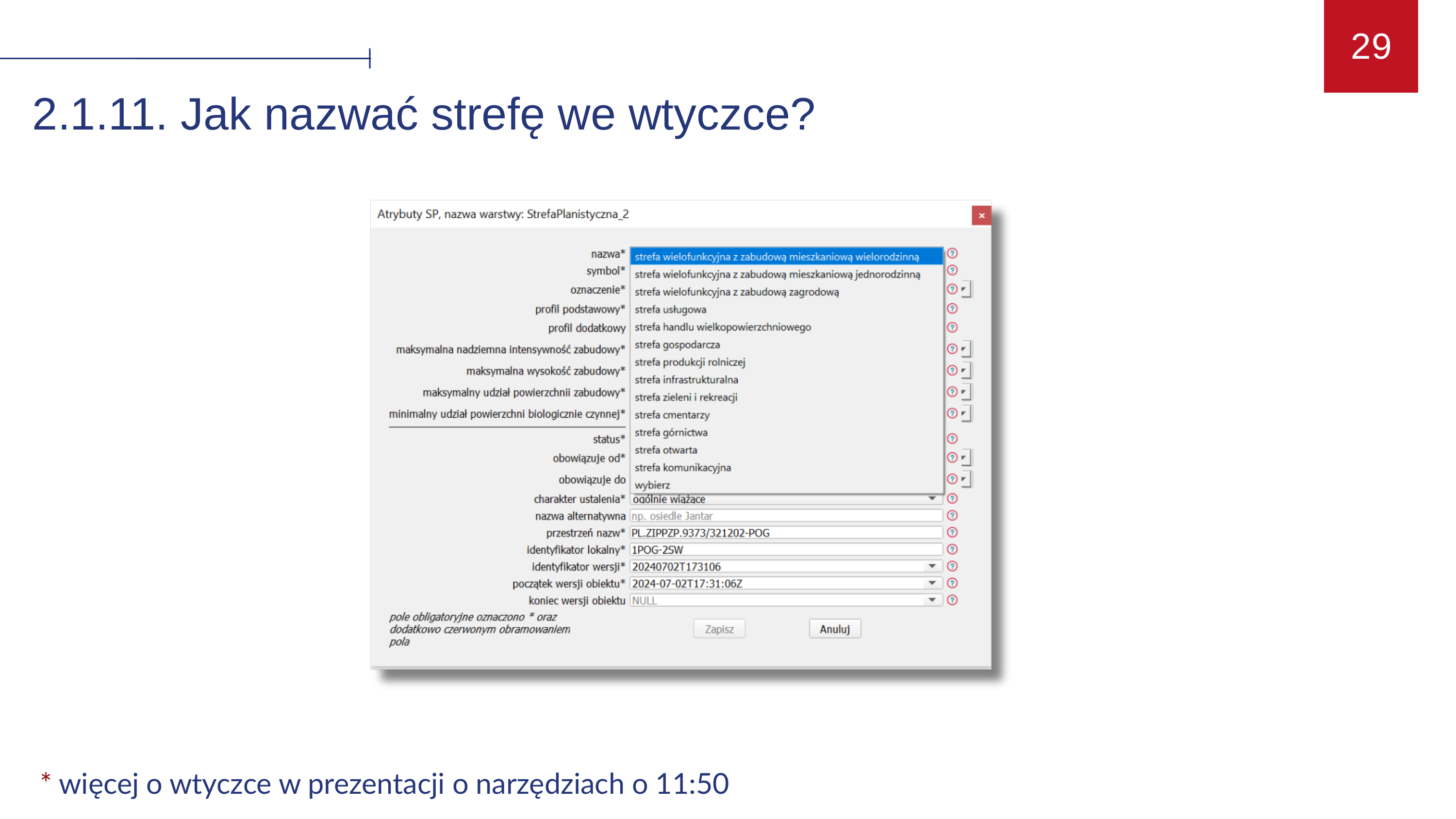

29

2.1.11. Jak nazwać strefę we wtyczce?

 * więcej o wtyczce w prezentacji o narzędziach o 11:50